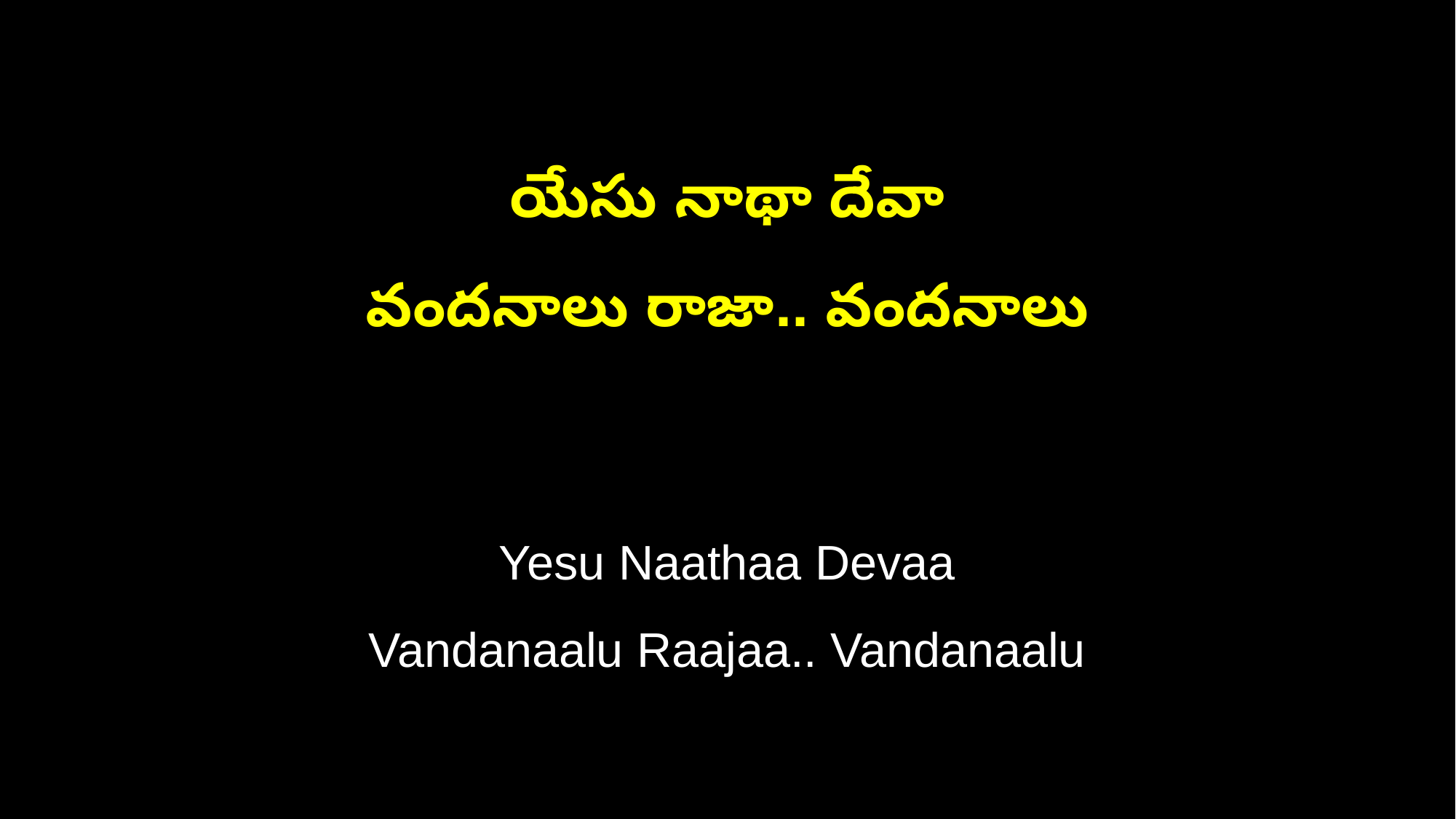

యేసు నాథా దేవా
వందనాలు రాజా.. వందనాలు
Yesu Naathaa Devaa
Vandanaalu Raajaa.. Vandanaalu